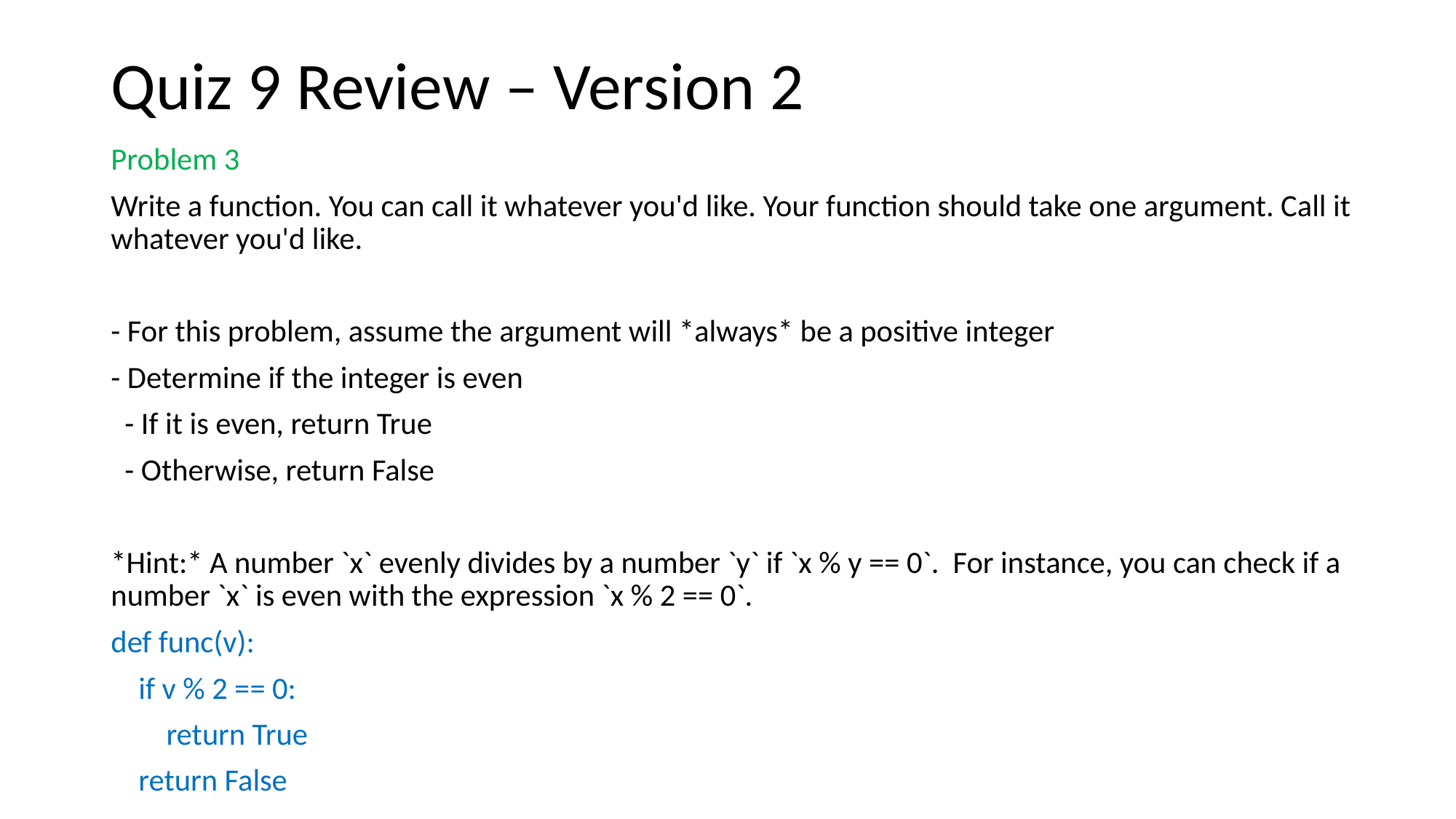

# Quiz 9 Review – Version 2
Problem 3
Write a function. You can call it whatever you'd like. Your function should take one argument. Call it whatever you'd like.

- For this problem, assume the argument will *always* be a positive integer
- Determine if the integer is even
  - If it is even, return True
  - Otherwise, return False

*Hint:* A number `x` evenly divides by a number `y` if `x % y == 0`.  For instance, you can check if a number `x` is even with the expression `x % 2 == 0`.
def func(v):
    if v % 2 == 0:
        return True
    return False